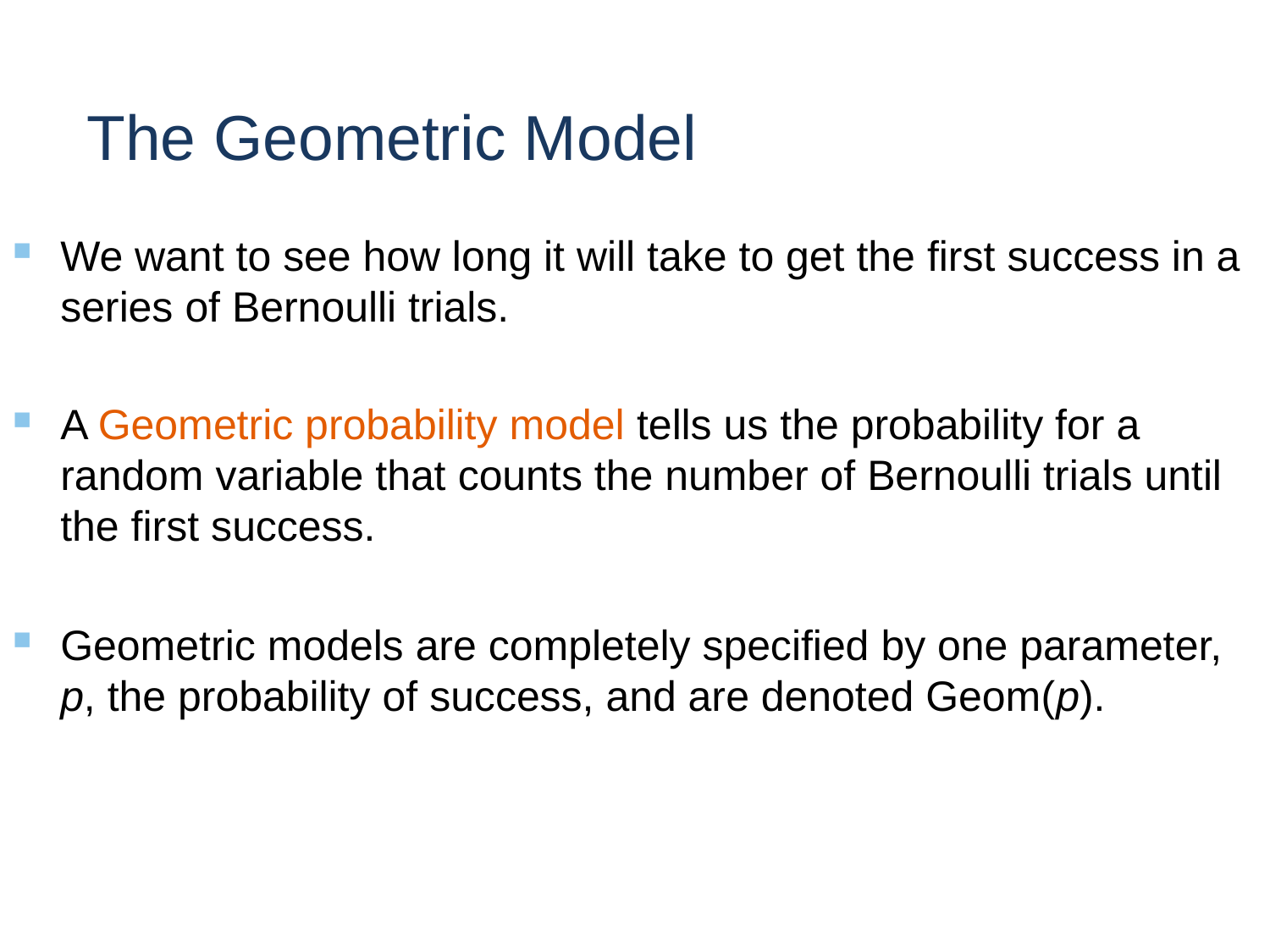

# The Geometric Model
We want to see how long it will take to get the first success in a series of Bernoulli trials.

A Geometric probability model tells us the probability for a random variable that counts the number of Bernoulli trials until the first success.

Geometric models are completely specified by one parameter, p, the probability of success, and are denoted Geom(p).